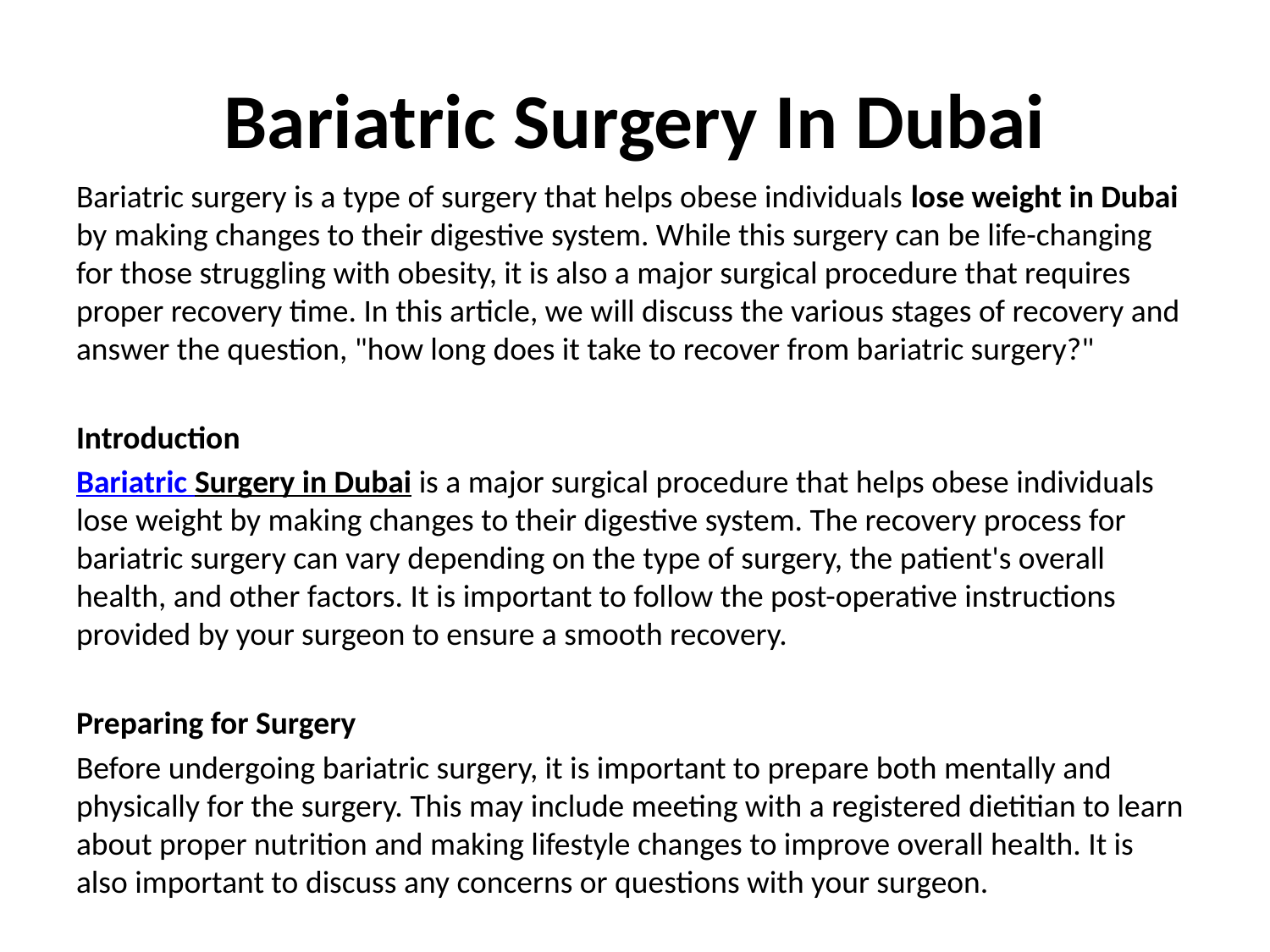

# Bariatric Surgery In Dubai
Bariatric surgery is a type of surgery that helps obese individuals lose weight in Dubai  by making changes to their digestive system. While this surgery can be life-changing for those struggling with obesity, it is also a major surgical procedure that requires proper recovery time. In this article, we will discuss the various stages of recovery and answer the question, "how long does it take to recover from bariatric surgery?"

Introduction
Bariatric Surgery in Dubai is a major surgical procedure that helps obese individuals lose weight by making changes to their digestive system. The recovery process for bariatric surgery can vary depending on the type of surgery, the patient's overall health, and other factors. It is important to follow the post-operative instructions provided by your surgeon to ensure a smooth recovery.

Preparing for Surgery
Before undergoing bariatric surgery, it is important to prepare both mentally and physically for the surgery. This may include meeting with a registered dietitian to learn about proper nutrition and making lifestyle changes to improve overall health. It is also important to discuss any concerns or questions with your surgeon.